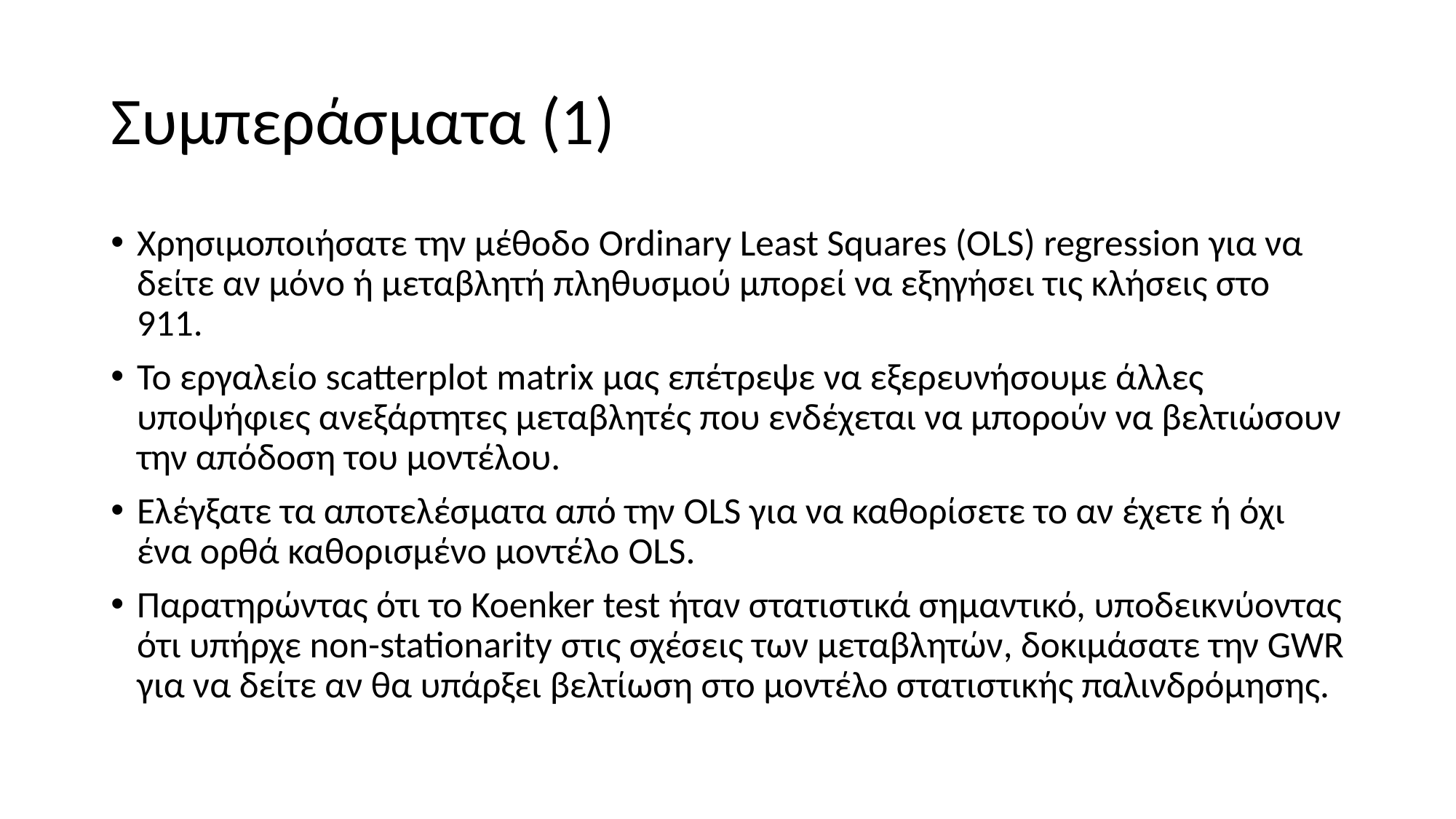

# Συμπεράσματα (1)
Χρησιμοποιήσατε την μέθοδο Ordinary Least Squares (OLS) regression για να δείτε αν μόνο ή μεταβλητή πληθυσμού μπορεί να εξηγήσει τις κλήσεις στο 911.
Το εργαλείο scatterplot matrix μας επέτρεψε να εξερευνήσουμε άλλες υποψήφιες ανεξάρτητες μεταβλητές που ενδέχεται να μπορούν να βελτιώσουν την απόδοση του μοντέλου.
Ελέγξατε τα αποτελέσματα από την OLS για να καθορίσετε το αν έχετε ή όχι ένα ορθά καθορισμένο μοντέλο OLS.
Παρατηρώντας ότι το Koenker test ήταν στατιστικά σημαντικό, υποδεικνύοντας ότι υπήρχε non-stationarity στις σχέσεις των μεταβλητών, δοκιμάσατε την GWR για να δείτε αν θα υπάρξει βελτίωση στο μοντέλο στατιστικής παλινδρόμησης.